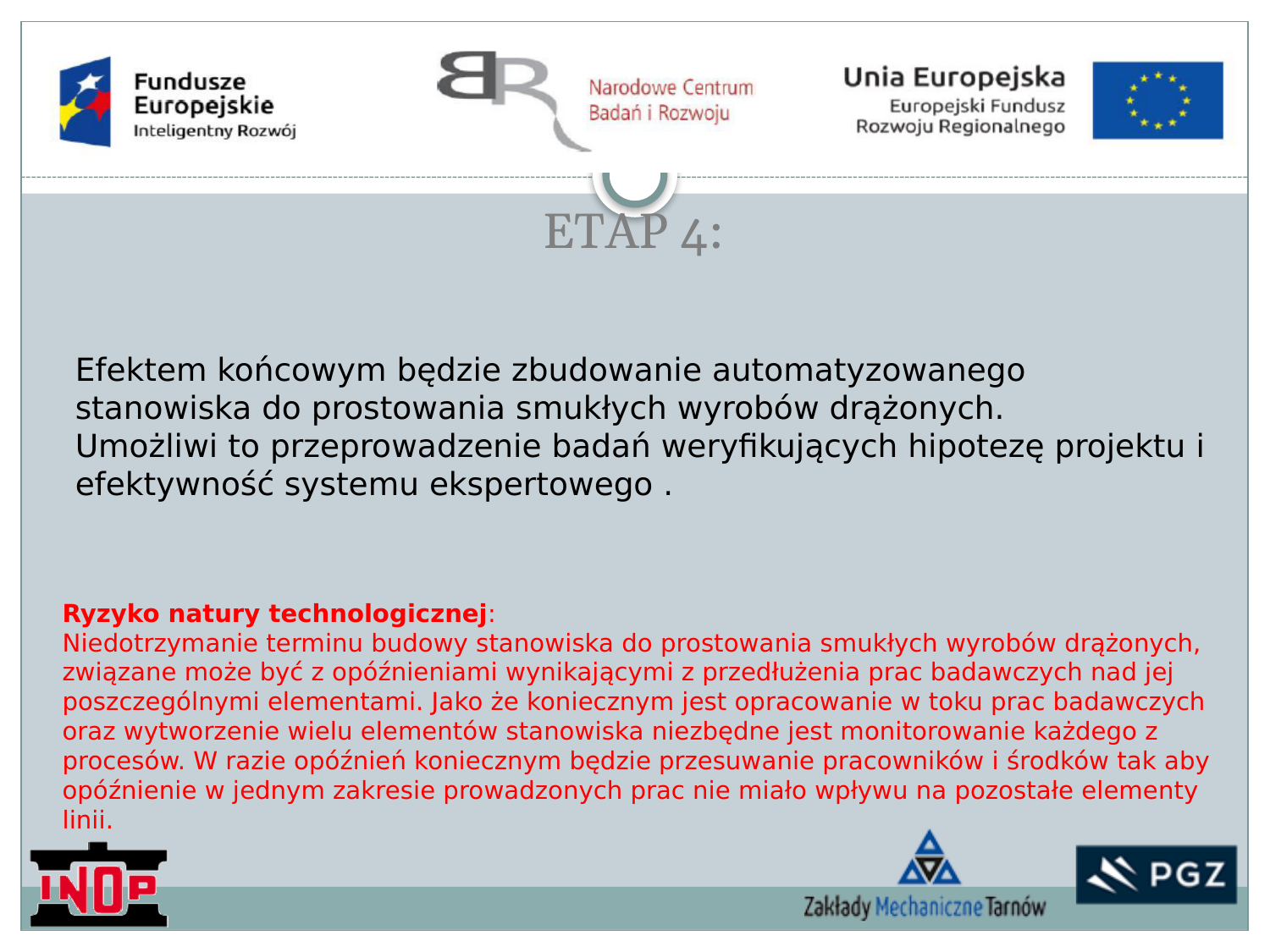

# ETAP 4:
Efektem końcowym będzie zbudowanie automatyzowanego stanowiska do prostowania smukłych wyrobów drążonych.
Umożliwi to przeprowadzenie badań weryfikujących hipotezę projektu i efektywność systemu ekspertowego .
Ryzyko natury technologicznej:
Niedotrzymanie terminu budowy stanowiska do prostowania smukłych wyrobów drążonych, związane może być z opóźnieniami wynikającymi z przedłużenia prac badawczych nad jej poszczególnymi elementami. Jako że koniecznym jest opracowanie w toku prac badawczych oraz wytworzenie wielu elementów stanowiska niezbędne jest monitorowanie każdego z procesów. W razie opóźnień koniecznym będzie przesuwanie pracowników i środków tak aby opóźnienie w jednym zakresie prowadzonych prac nie miało wpływu na pozostałe elementy linii.